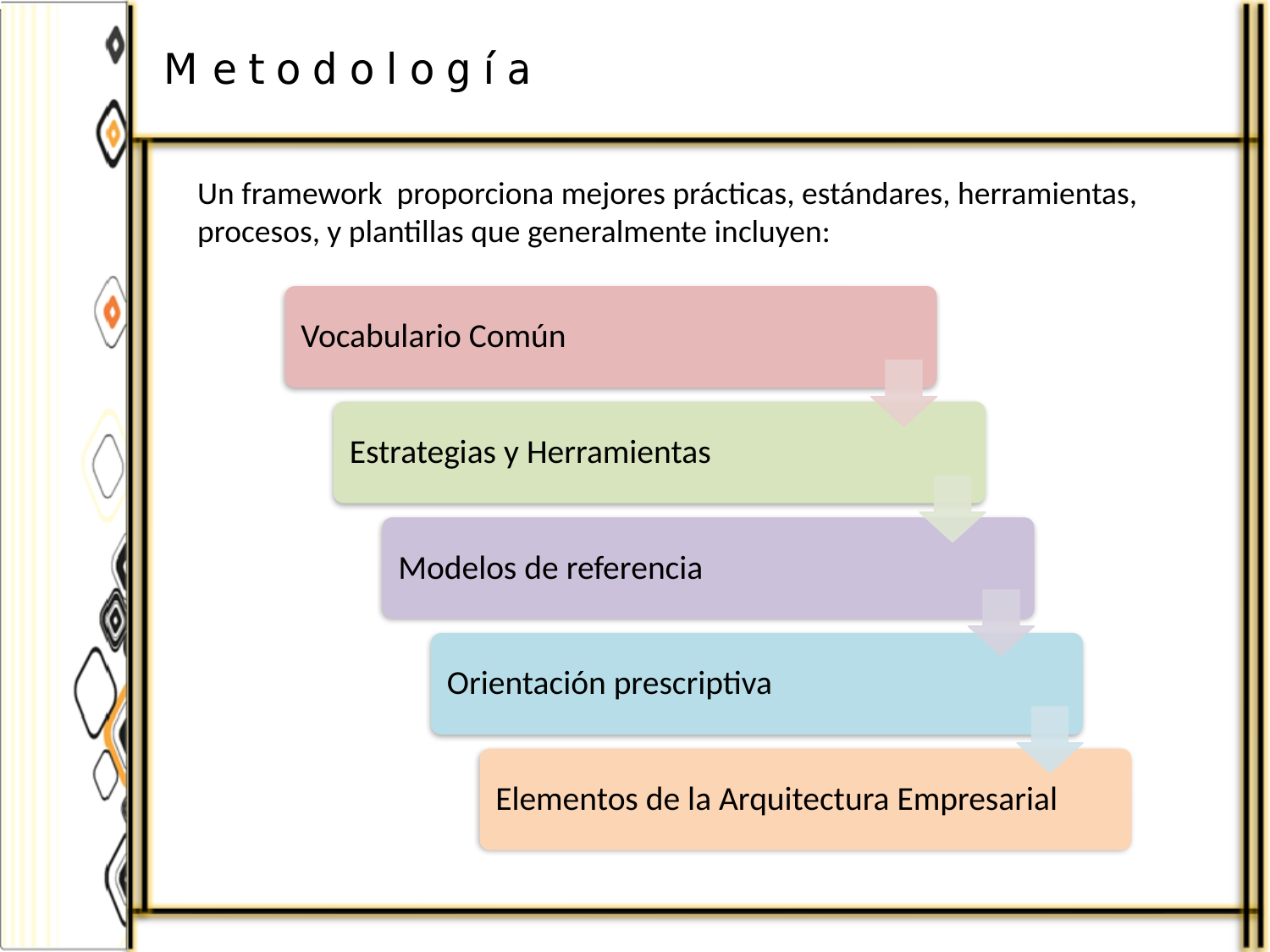

Metodología
Un framework  proporciona mejores prácticas, estándares, herramientas, procesos, y plantillas que generalmente incluyen:
Vocabulario Común
Estrategias y Herramientas
Modelos de referencia
Orientación prescriptiva
Elementos de la Arquitectura Empresarial